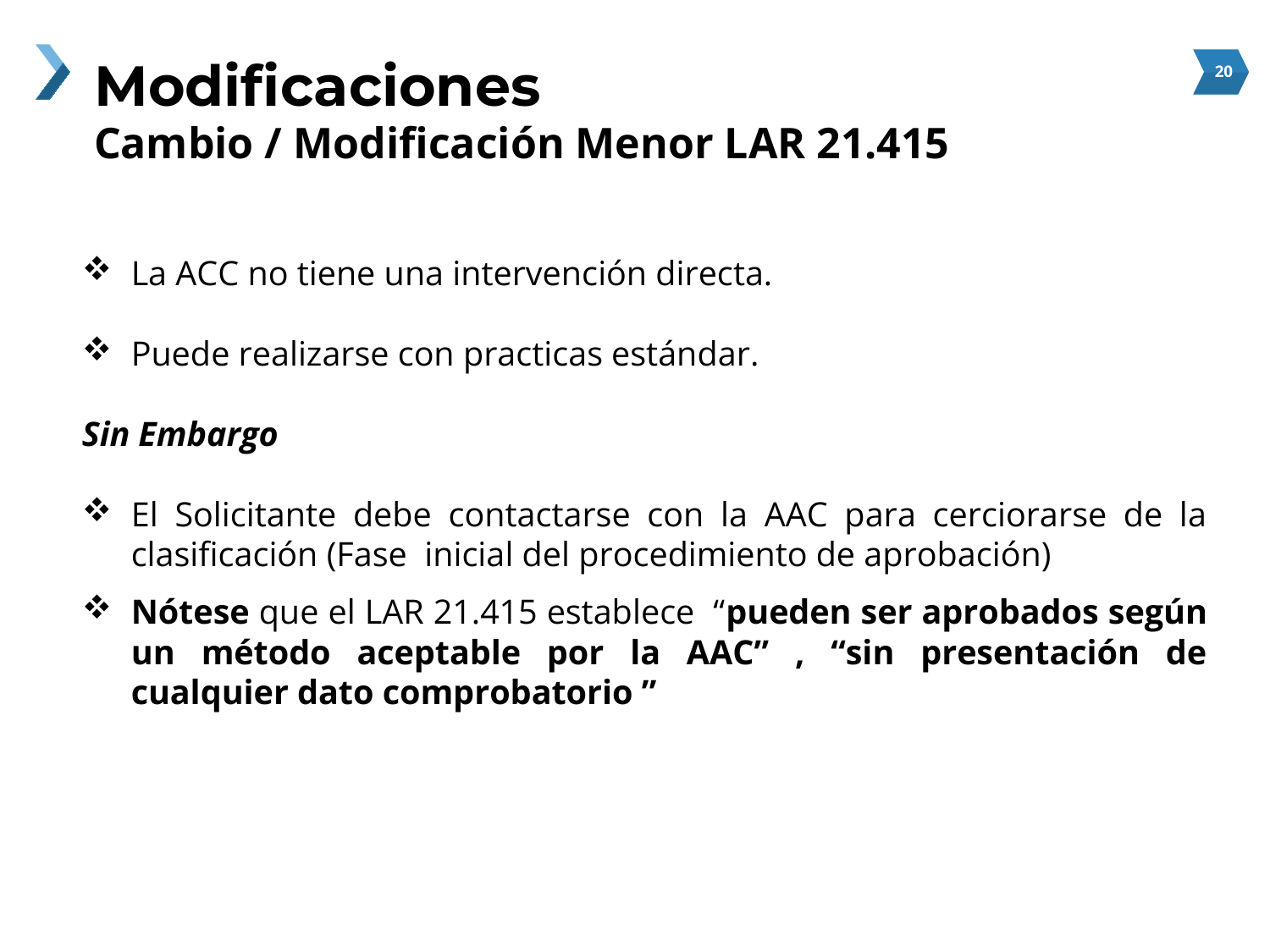

# Modificaciones
Cambio / Modificación Menor LAR 21.415
La ACC no tiene una intervención directa.

Puede realizarse con practicas estándar.

Sin Embargo

El Solicitante debe contactarse con la AAC para cerciorarse de la clasificación (Fase  inicial del procedimiento de aprobación)

Nótese que el LAR 21.415 establece  “pueden ser aprobados según un método aceptable por la AAC” , “sin presentación de cualquier dato comprobatorio ”